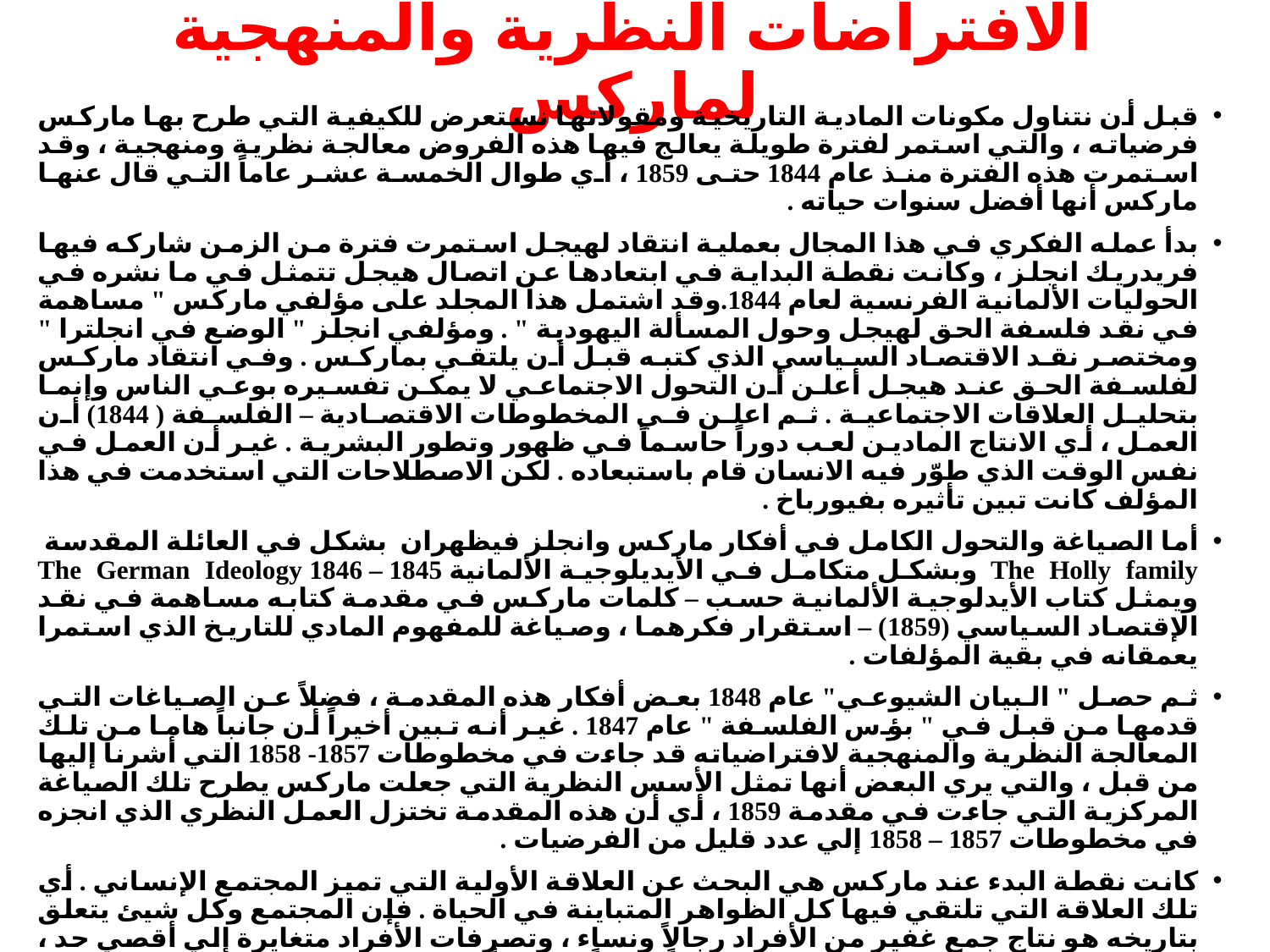

# الافتراضات النظرية والمنهجية لماركس
قبل أن نتناول مكونات المادية التاريخية ومقولاتها نستعرض للكيفية التي طرح بها ماركس فرضياته ، والتي استمر لفترة طويلة يعالج فيها هذه الفروض معالجة نظرية ومنهجية ، وقد استمرت هذه الفترة منذ عام 1844 حتى 1859 ، أي طوال الخمسة عشر عاماً التي قال عنها ماركس أنها أفضل سنوات حياته .
بدأ عمله الفكري في هذا المجال بعملية انتقاد لهيجل استمرت فترة من الزمن شاركه فيها فريدريك انجلز ، وكانت نقطة البداية في ابتعادها عن اتصال هيجل تتمثل في ما نشره في الحوليات الألمانية الفرنسية لعام 1844.	وقد اشتمل هذا المجلد على مؤلفي ماركس " مساهمة في نقد فلسفة الحق لهيجل وحول المسألة اليهودية " . ومؤلفي انجلز " الوضع في انجلترا " ومختصر نقد الاقتصاد السياسي الذي كتبه قبل أن يلتقي بماركس . وفي انتقاد ماركس لفلسفة الحق عند هيجل أعلن أن التحول الاجتماعي لا يمكن تفسيره بوعي الناس وإنما بتحليل العلاقات الاجتماعية . ثم اعلن في المخطوطات الاقتصادية – الفلسفة ( 1844) أن العمل ، أي الانتاج المادين لعب دوراً حاسماً في ظهور وتطور البشرية . غير أن العمل في نفس الوقت الذي طوّر فيه الانسان قام باستبعاده . لكن الاصطلاحات التي استخدمت في هذا المؤلف كانت تبين تأثيره بفيورباخ .
أما الصياغة والتحول الكامل في أفكار ماركس وانجلز فيظهران  بشكل في العائلة المقدسة  The Holly family  وبشكل متكامل في الأيديلوجية الألمانية 1845 – 1846 The German Ideology ويمثل كتاب الأيدلوجية الألمانية حسب – كلمات ماركس في مقدمة كتابه مساهمة في نقد الإقتصاد السياسي (1859) – استقرار فكرهما ، وصياغة للمفهوم المادي للتاريخ الذي استمرا يعمقانه في بقية المؤلفات .
ثم حصل " البيان الشيوعي" عام 1848 بعض أفكار هذه المقدمة ، فضلاً عن الصياغات التي قدمها من قبل في " بؤس الفلسفة " عام 1847 . غير أنه تبين أخيراً أن جانباً هاما من تلك المعالجة النظرية والمنهجية لافتراضياته قد جاءت في مخطوطات 1857- 1858 التي أشرنا إليها من قبل ، والتي يري البعض أنها تمثل الأسس النظرية التي جعلت ماركس يطرح تلك الصياغة المركزية التي جاءت في مقدمة 1859 ، أي أن هذه المقدمة تختزل العمل النظري الذي انجزه في مخطوطات 1857 – 1858 إلي عدد قليل من الفرضيات .
كانت نقطة البدء عند ماركس هي البحث عن العلاقة الأولية التي تميز المجتمع الإنساني . أي تلك العلاقة التي تلتقي فيها كل الظواهر المتباينة في الحياة . فإن المجتمع وكل شيئ يتعلق بتاريخه هو نتاج جمع غفير من الأفراد رجالاً ونساء ، وتصرفات الأفراد متغايرة إلي أقصي حد ، ولكن مهما كان التباين فإنهم يعملون شيئاً واحداً مشتركاً هو الإنتاج الإجتماعي . ومن هنا فإن ماركس اعتبر العمل الإنتاجي هو العلاقة الأولية بين الطبيعة والإنسان . وهذه السمة النوعية التي تميز الحياة الإجتماعية هي التي جعلته يرفض فكرة تفسير الحياة الإجتماعية سواء باستخدام " الفيزيقا الإجتماعية " أو " الفسيولوجيا الإجتماعية " كما أوضحنا من قبل .
لذلك قال أن تفسير الحياة والتطور يجب البحث عنه في الأساس المادي الإنتاجي للحياة الإجتماعية ، وأن تطور التكوينات الإقتصادية الإجتماعية هي عملية من عمليات التاريخ الطبيعي . وقد قام ماركس بعزل المجال الإقتصادي عن المجالات الأخري للحياة الإجتماعية ، أي عزل علاقات الإنتاج من بين العلاقات الإجتماعية واعتبرها العلاقة الأولية والأساسية التي تتحدد وفقاً لها العلاقات الأخري .